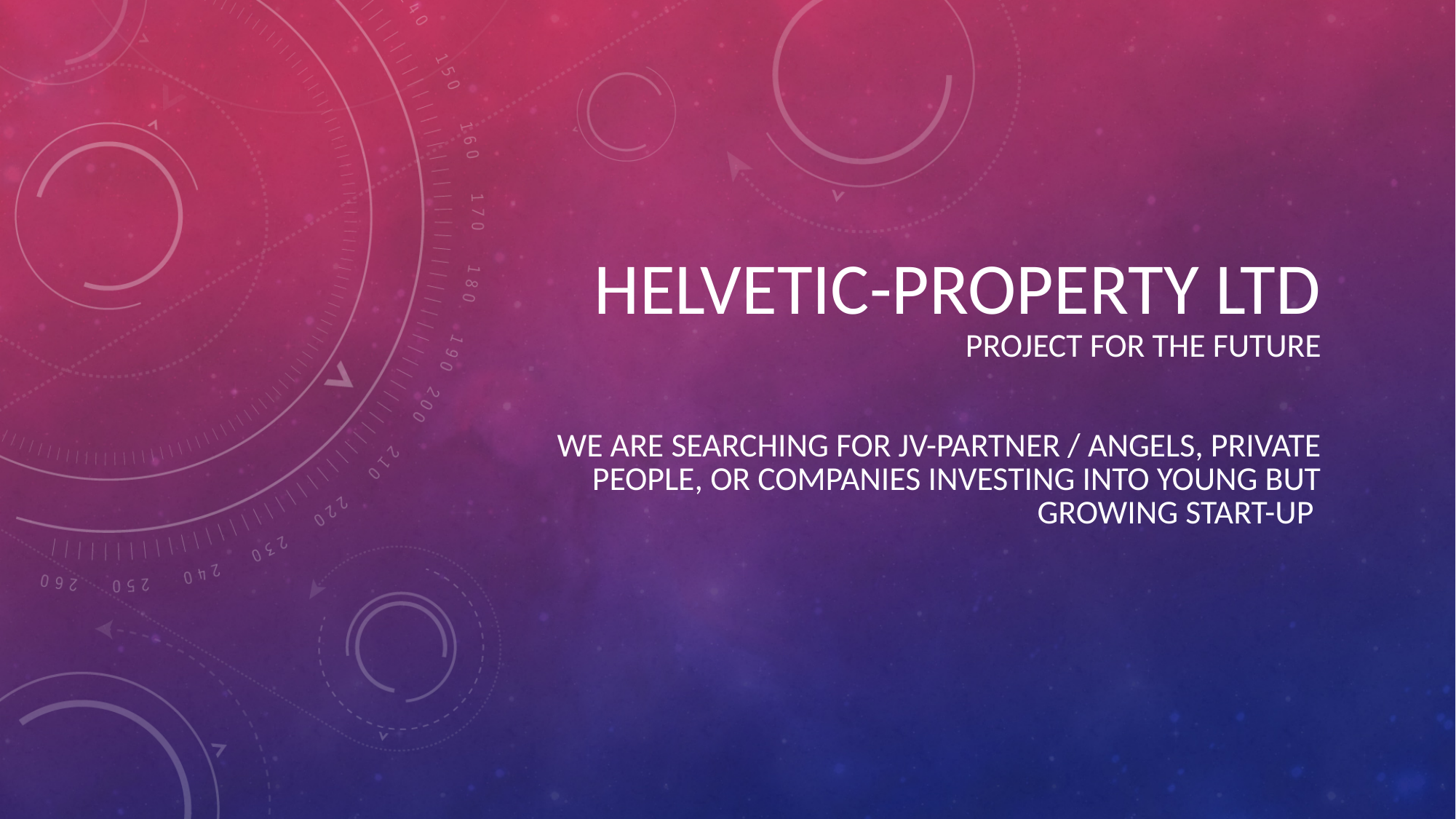

# Helvetic-Property ltd Project for the future We are searching for jv-partner / angels, private people, or companies investing into young but growing start-up